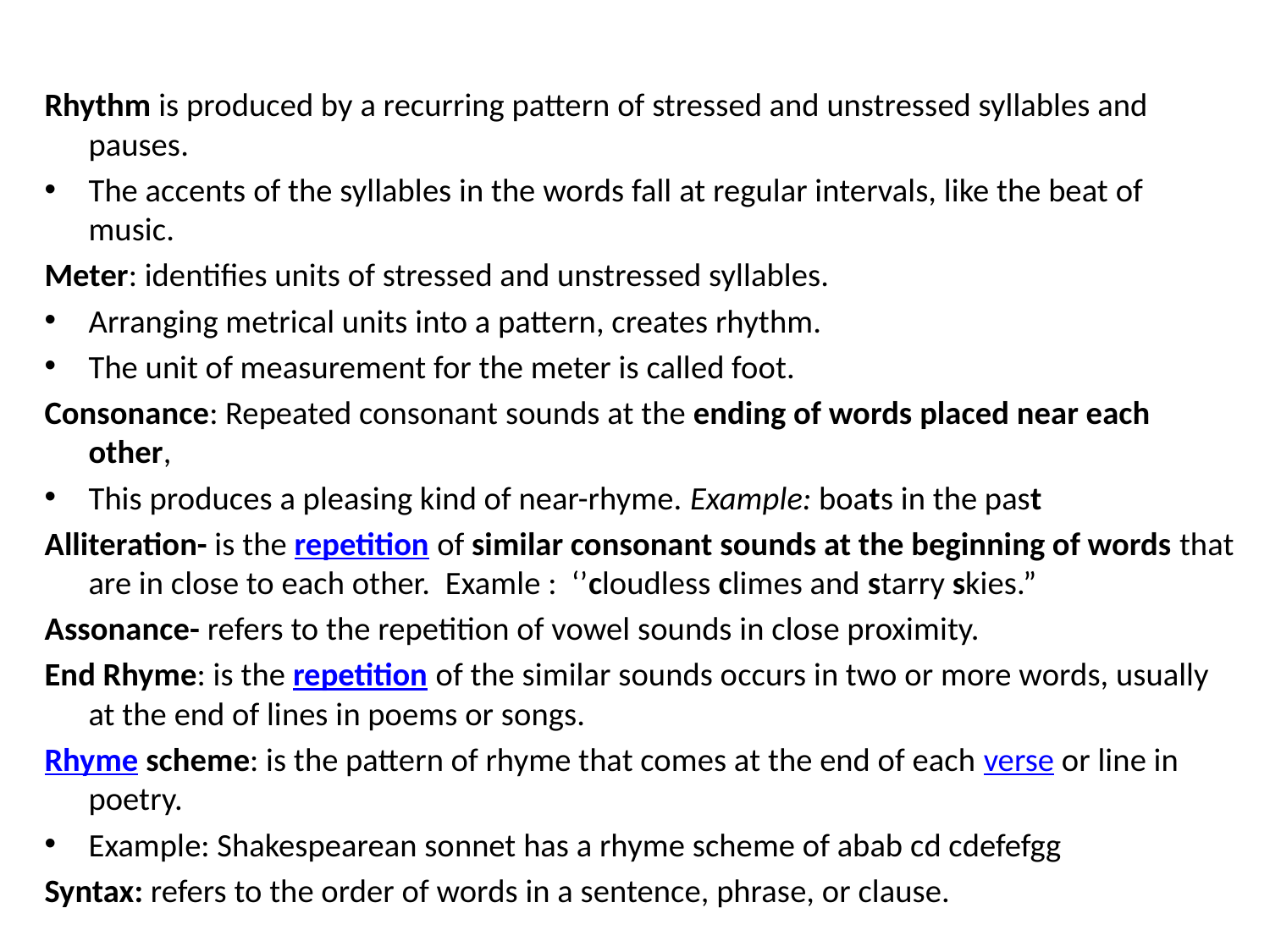

Rhythm is produced by a recurring pattern of stressed and unstressed syllables and pauses.
The accents of the syllables in the words fall at regular intervals, like the beat of music.
Meter: identifies units of stressed and unstressed syllables.
Arranging metrical units into a pattern, creates rhythm.
The unit of measurement for the meter is called foot.
Consonance: Repeated consonant sounds at the ending of words placed near each other,
This produces a pleasing kind of near-rhyme. Example: boats in the past
Alliteration- is the repetition of similar consonant sounds at the beginning of words that are in close to each other.  Examle :  ‘’cloudless climes and starry skies.”
Assonance- refers to the repetition of vowel sounds in close proximity.
End Rhyme: is the repetition of the similar sounds occurs in two or more words, usually at the end of lines in poems or songs.
Rhyme scheme: is the pattern of rhyme that comes at the end of each verse or line in poetry.
Example: Shakespearean sonnet has a rhyme scheme of abab cd cdefefgg
Syntax: refers to the order of words in a sentence, phrase, or clause.